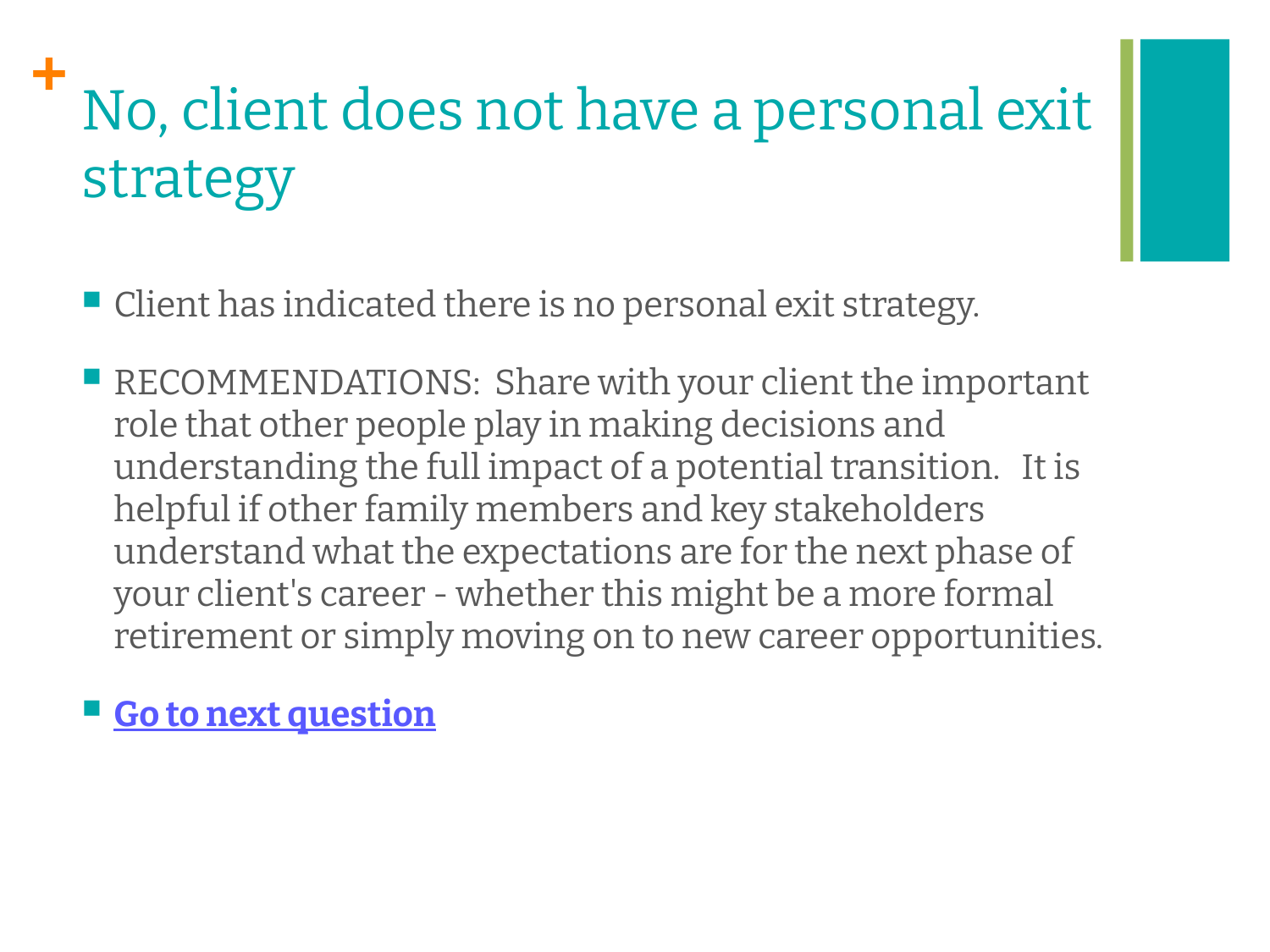

# No, client does not have a personal exit strategy
Client has indicated there is no personal exit strategy.
RECOMMENDATIONS:  Share with your client the important role that other people play in making decisions and understanding the full impact of a potential transition.   It is helpful if other family members and key stakeholders understand what the expectations are for the next phase of your client's career - whether this might be a more formal retirement or simply moving on to new career opportunities.
Go to next question